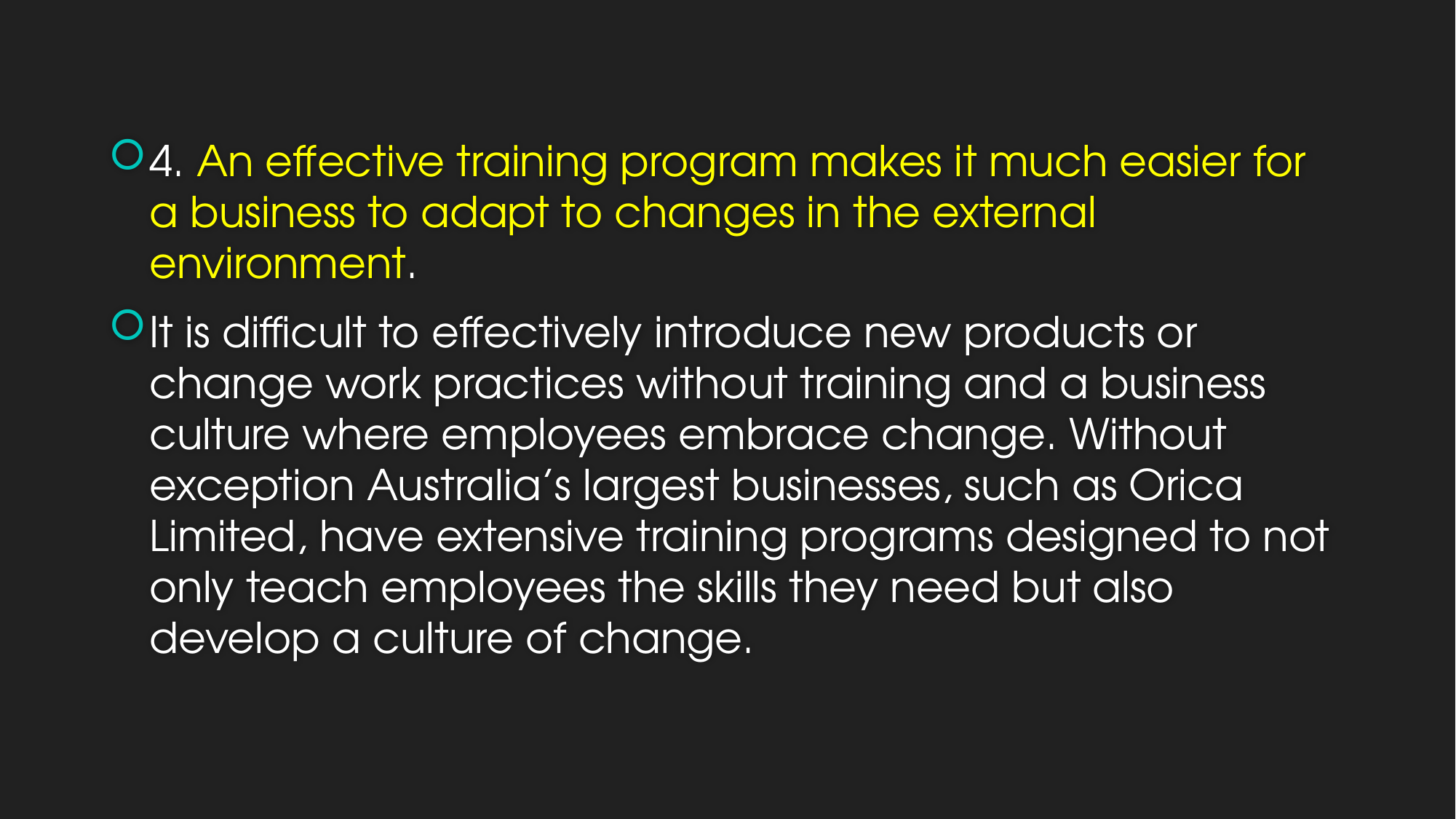

4. An effective training program makes it much easier for a business to adapt to changes in the external environment.
It is difficult to effectively introduce new products or change work practices without training and a business culture where employees embrace change. Without exception Australia’s largest businesses, such as Orica Limited, have extensive training programs designed to not only teach employees the skills they need but also develop a culture of change.